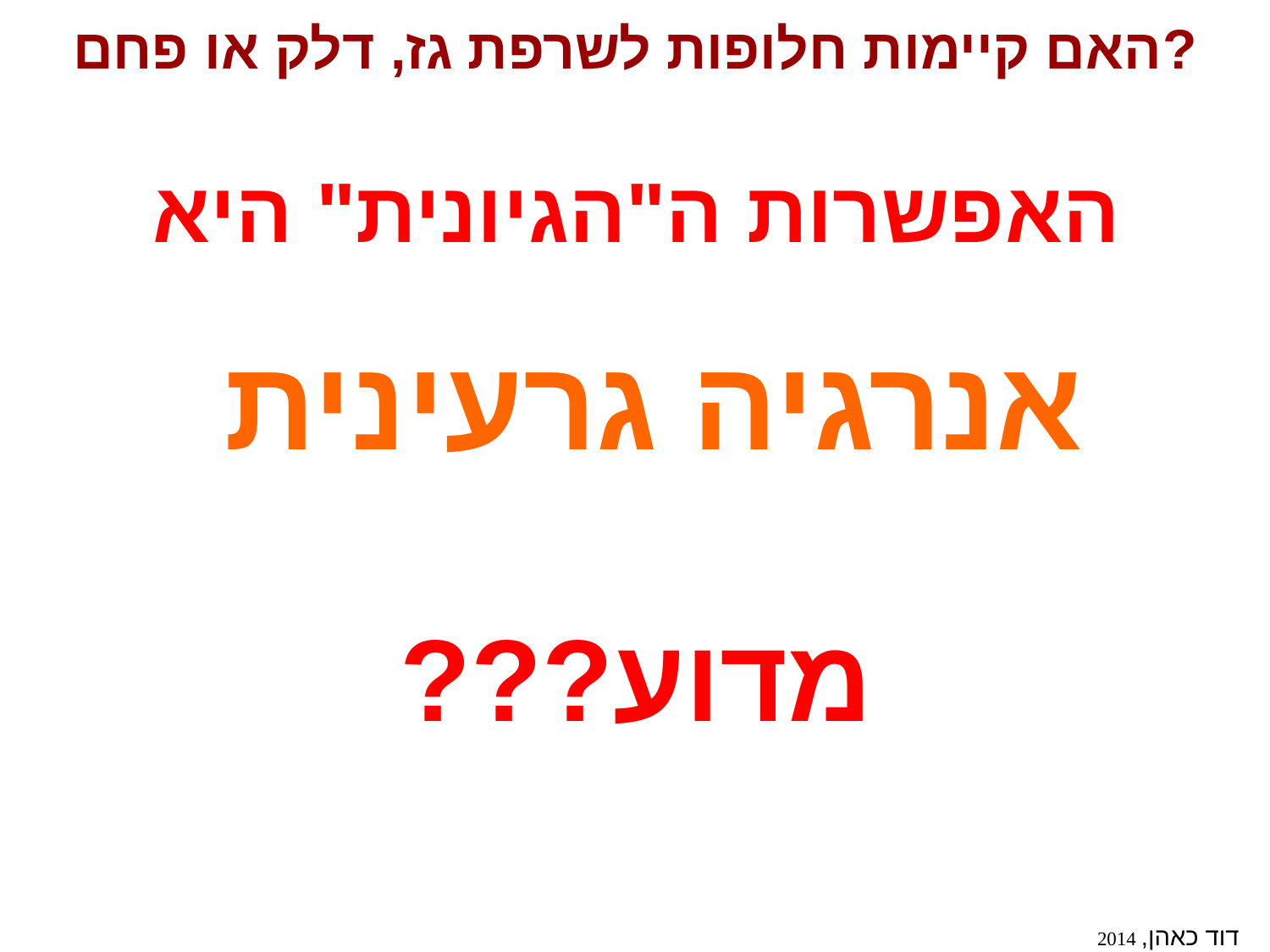

# האם קיימות חלופות לשרפת גז, דלק או פחם?
האפשרות ה"הגיונית" היא
אנרגיה גרעינית

מדוע???